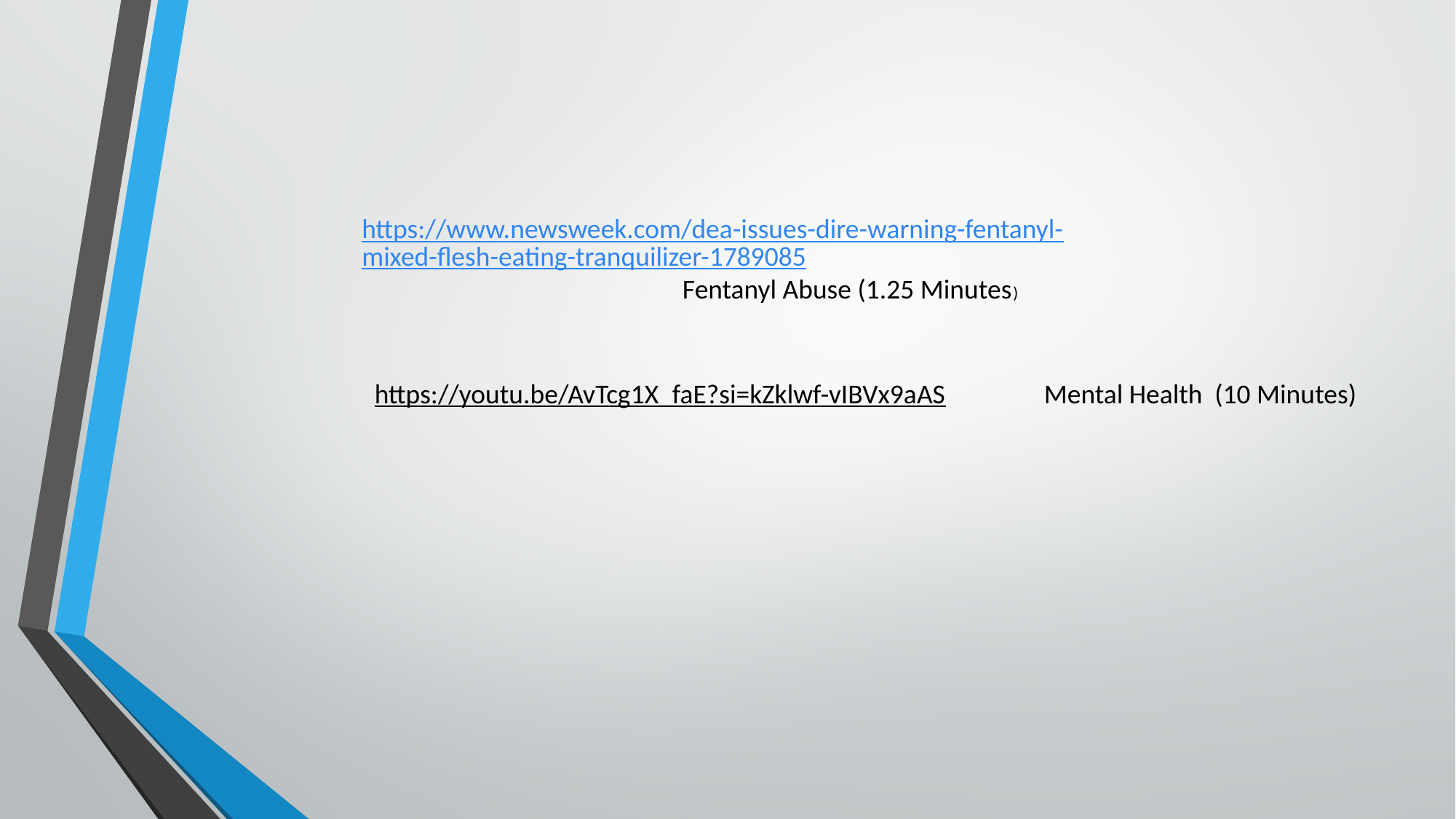

https://www.newsweek.com/dea-issues-dire-warning-fentanyl-mixed-flesh-eating-tranquilizer-1789085                                                    Fentanyl Abuse (1.25 Minutes)
https://youtu.be/AvTcg1X_faE?si=kZklwf-vIBVx9aAS                Mental Health  (10 Minutes)